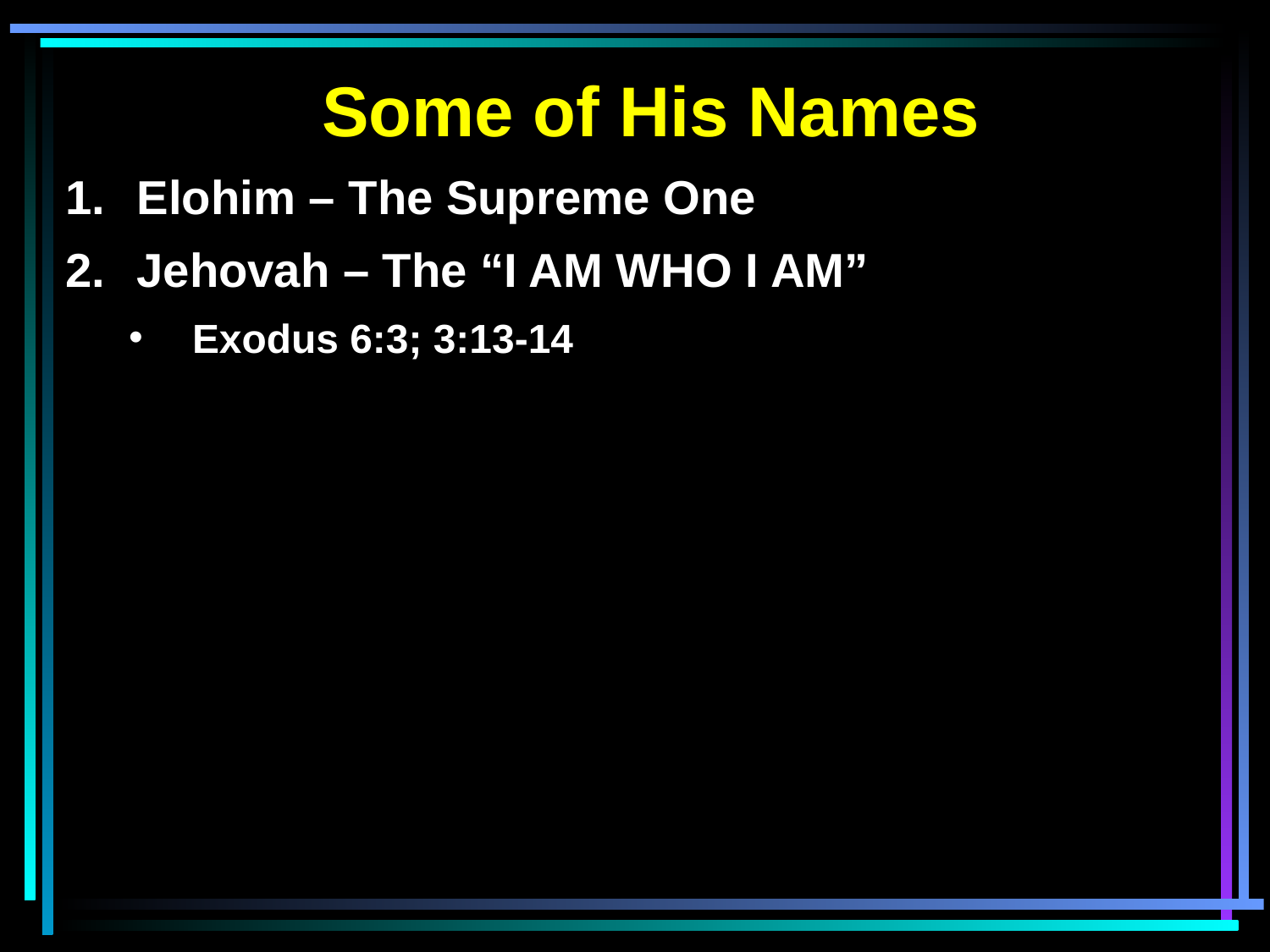

Some of His Names
Elohim – The Supreme One
Jehovah – The “I AM WHO I AM”
Exodus 6:3; 3:13-14